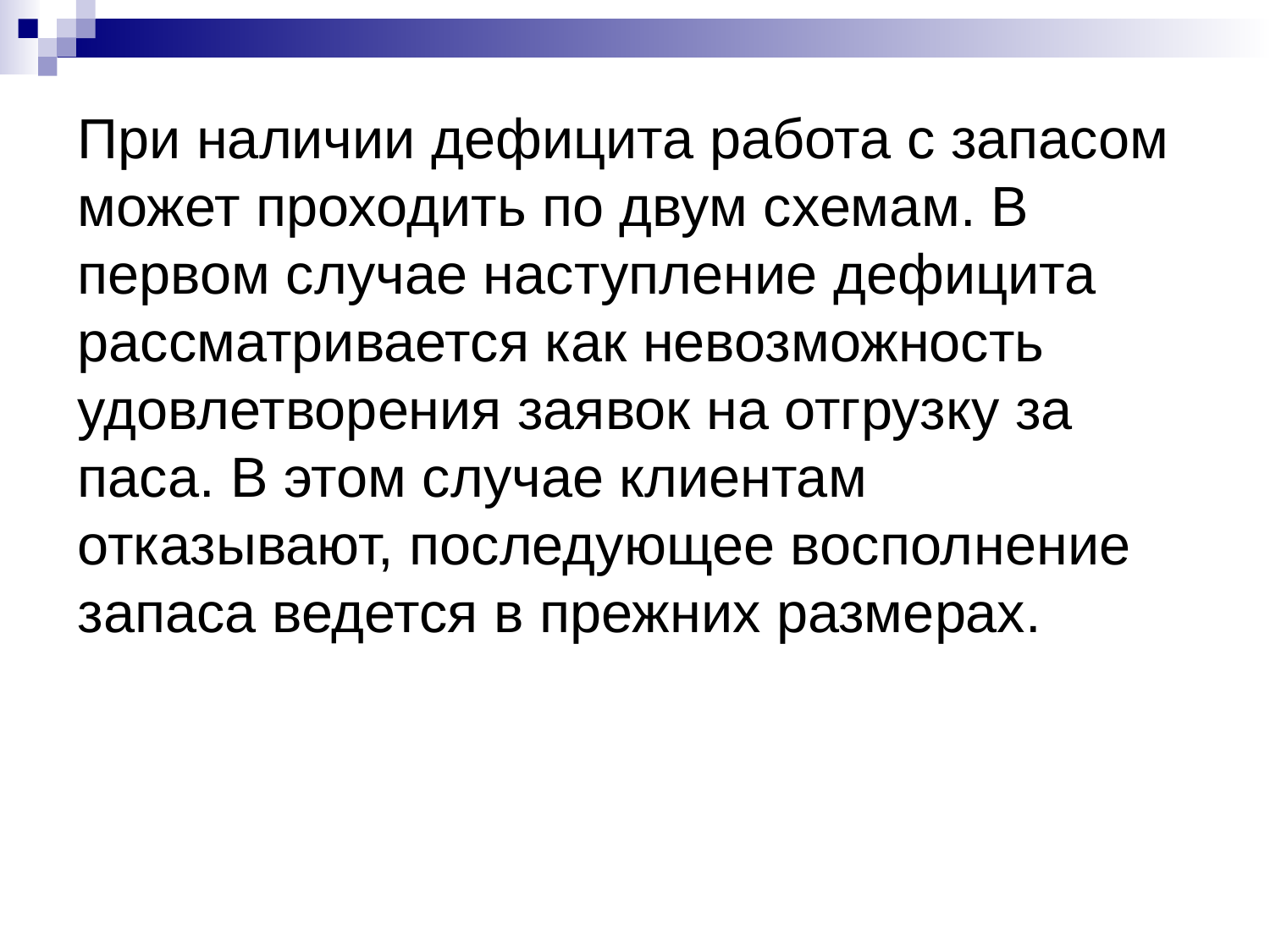

При наличии дефицита работа с запасом может проходить по двум схемам. В первом случае наступление дефицита рассматри­вается как невозможность удовлетворения заявок на отгрузку за­паса. В этом случае клиентам отказывают, последующее воспол­нение запаса ведется в прежних размерах.